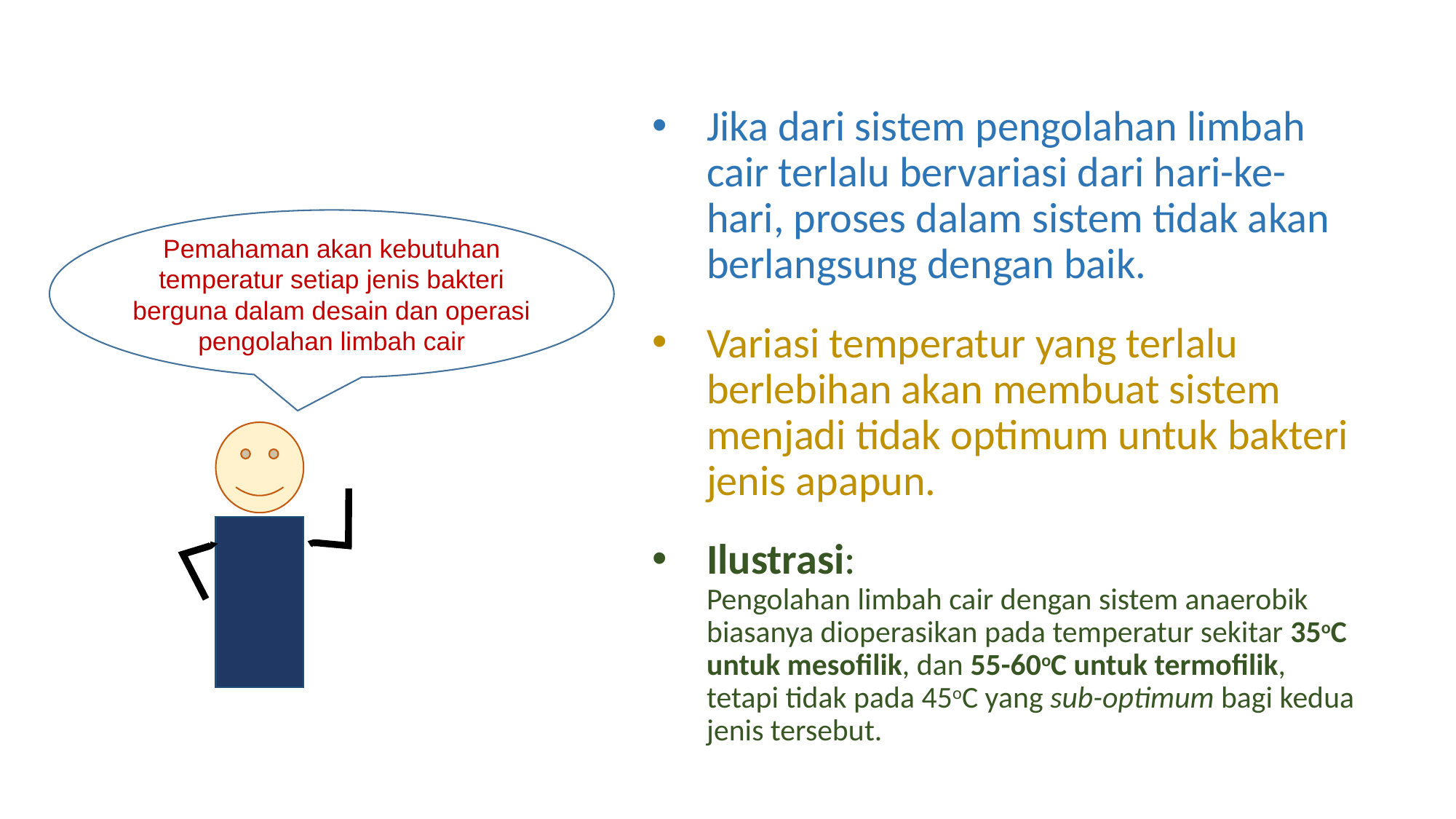

Jika dari sistem pengolahan limbah cair terlalu bervariasi dari hari-ke-hari, proses dalam sistem tidak akan berlangsung dengan baik.
Variasi temperatur yang terlalu berlebihan akan membuat sistem menjadi tidak optimum untuk bakteri jenis apapun.
Ilustrasi:
Pengolahan limbah cair dengan sistem anaerobik biasanya dioperasikan pada temperatur sekitar 35oC untuk mesofilik, dan 55-60oC untuk termofilik, tetapi tidak pada 45oC yang sub-optimum bagi kedua jenis tersebut.
Pemahaman akan kebutuhan temperatur setiap jenis bakteri berguna dalam desain dan operasi pengolahan limbah cair